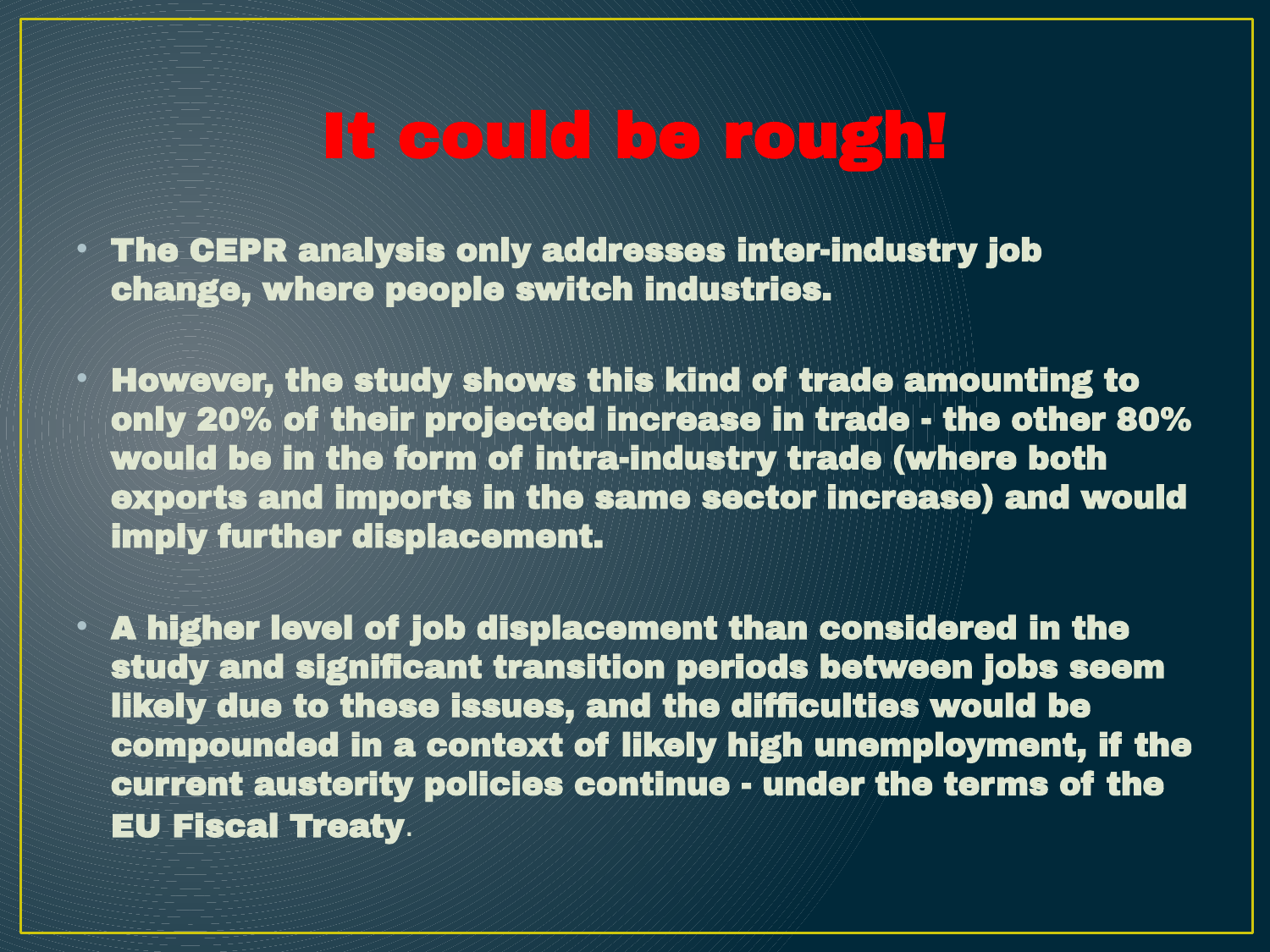

# It could be rough!
The CEPR analysis only addresses inter-industry job change, where people switch industries.

However, the study shows this kind of trade amounting to only 20% of their projected increase in trade - the other 80% would be in the form of intra-industry trade (where both exports and imports in the same sector increase) and would imply further displacement.

A higher level of job displacement than considered in the study and significant transition periods between jobs seem likely due to these issues, and the difficulties would be compounded in a context of likely high unemployment, if the current austerity policies continue - under the terms of the EU Fiscal Treaty.